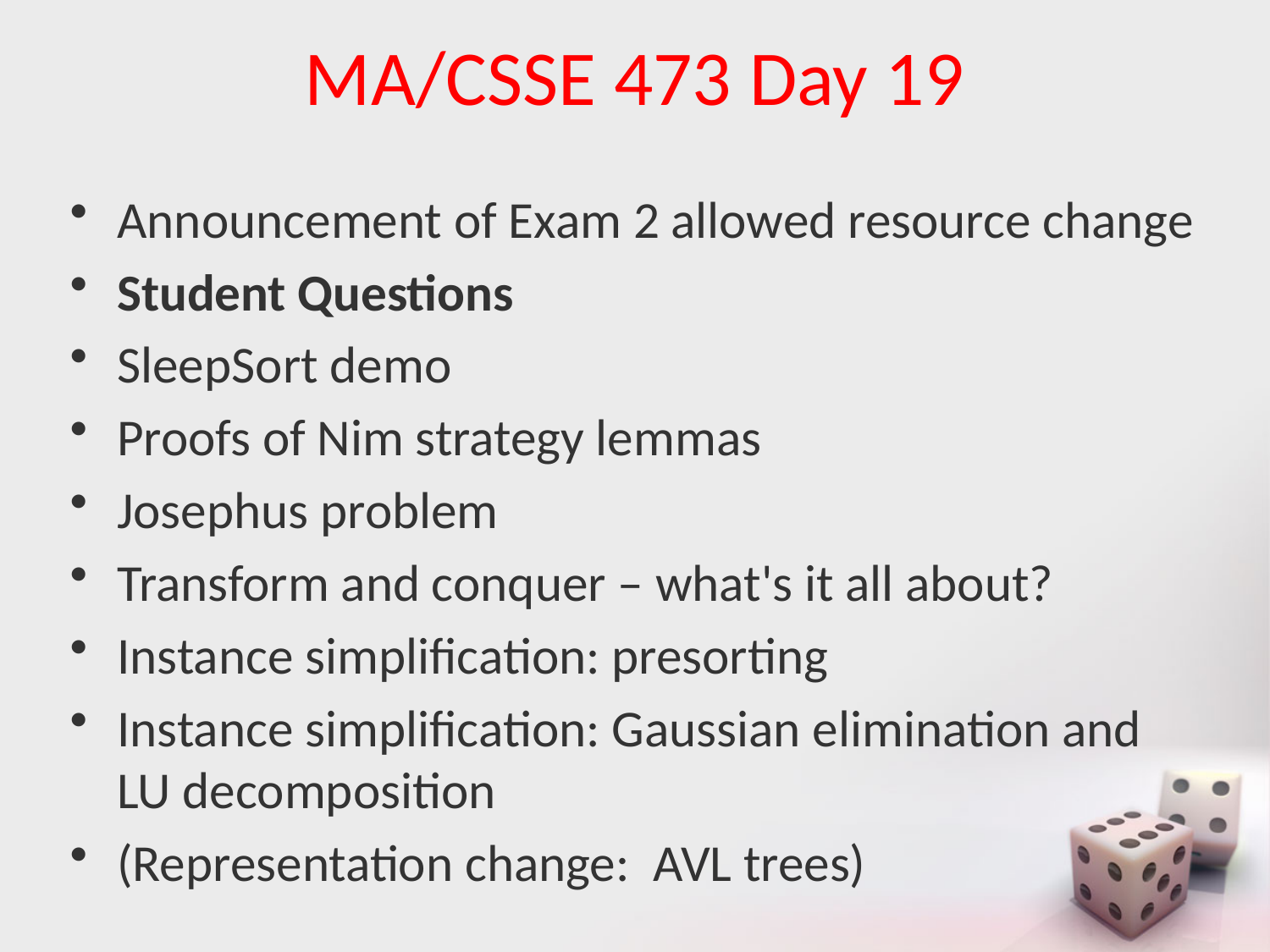

# MA/CSSE 473 Day 19
Announcement of Exam 2 allowed resource change
Student Questions
SleepSort demo
Proofs of Nim strategy lemmas
Josephus problem
Transform and conquer – what's it all about?
Instance simplification: presorting
Instance simplification: Gaussian elimination and LU decomposition
(Representation change:  AVL trees)